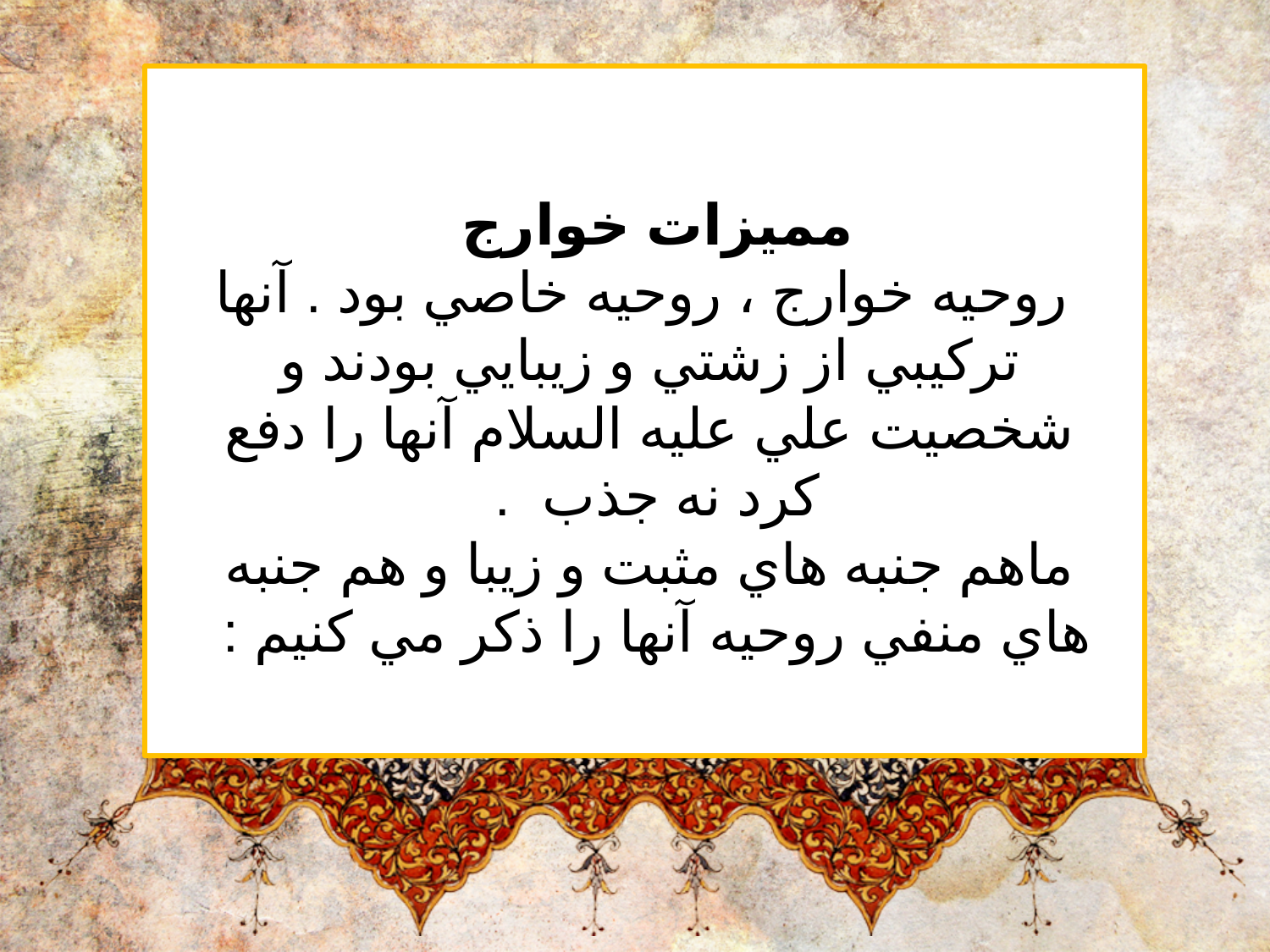

مميزات خوارج
 روحيه خوارج ، روحيه خاصي بود . آنها تركيبي از زشتي و زيبايي بودند و شخصيت علي عليه السلام آنها را دفع كرد نه جذب  .
ماهم جنبه هاي مثبت و زيبا و هم جنبه هاي منفي روحيه آنها را ذكر مي كنيم :